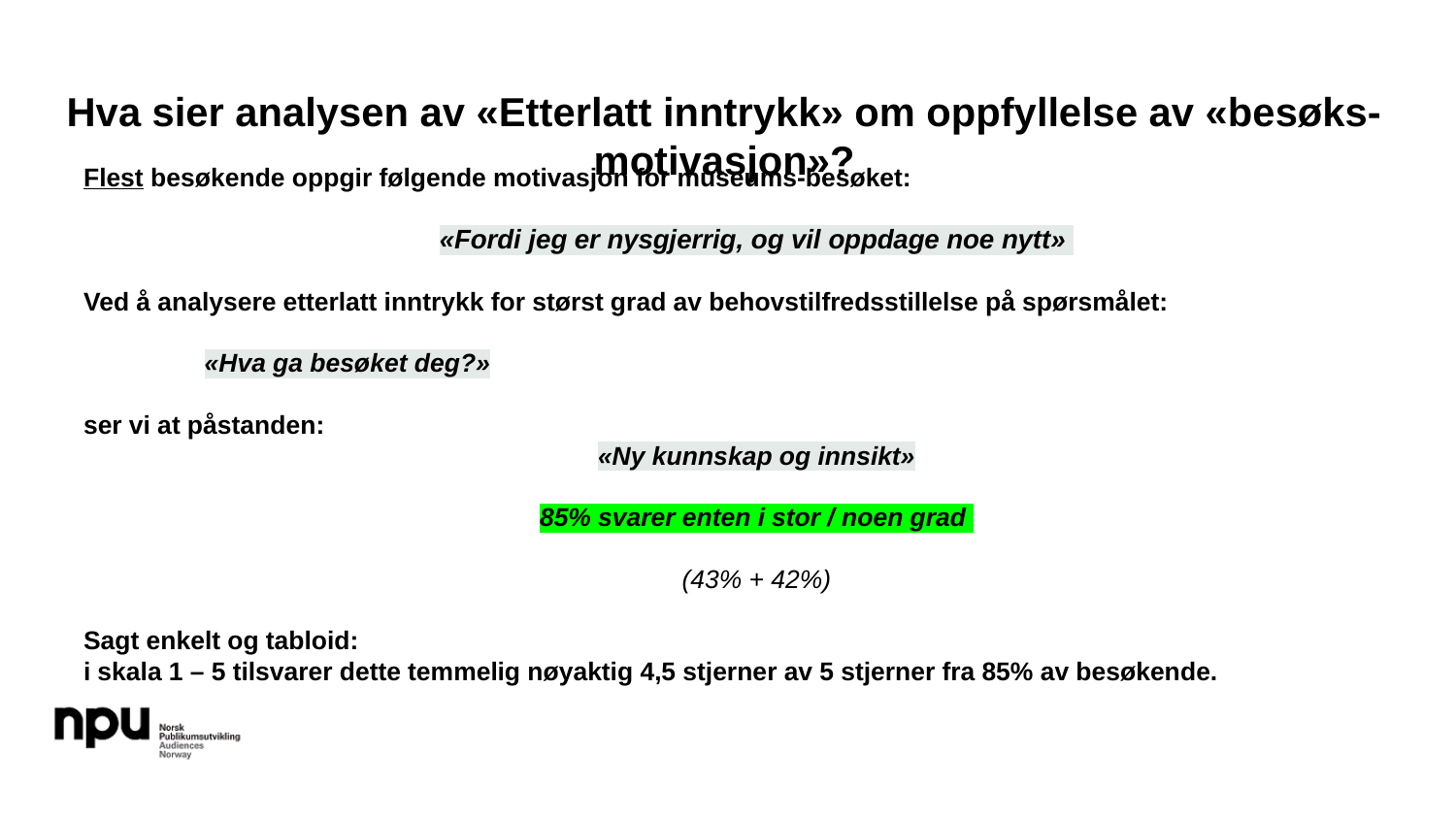

# Hva sier analysen av «Etterlatt inntrykk» om oppfyllelse av «besøks-motivasjon»?
Flest besøkende oppgir følgende motivasjon for museums-besøket:

«Fordi jeg er nysgjerrig, og vil oppdage noe nytt»

Ved å analysere etterlatt inntrykk for størst grad av behovstilfredsstillelse på spørsmålet:

					«Hva ga besøket deg?»

ser vi at påstanden:
«Ny kunnskap og innsikt»

85% svarer enten i stor / noen grad

(43% + 42%)

Sagt enkelt og tabloid:
i skala 1 – 5 tilsvarer dette temmelig nøyaktig 4,5 stjerner av 5 stjerner fra 85% av besøkende.

.